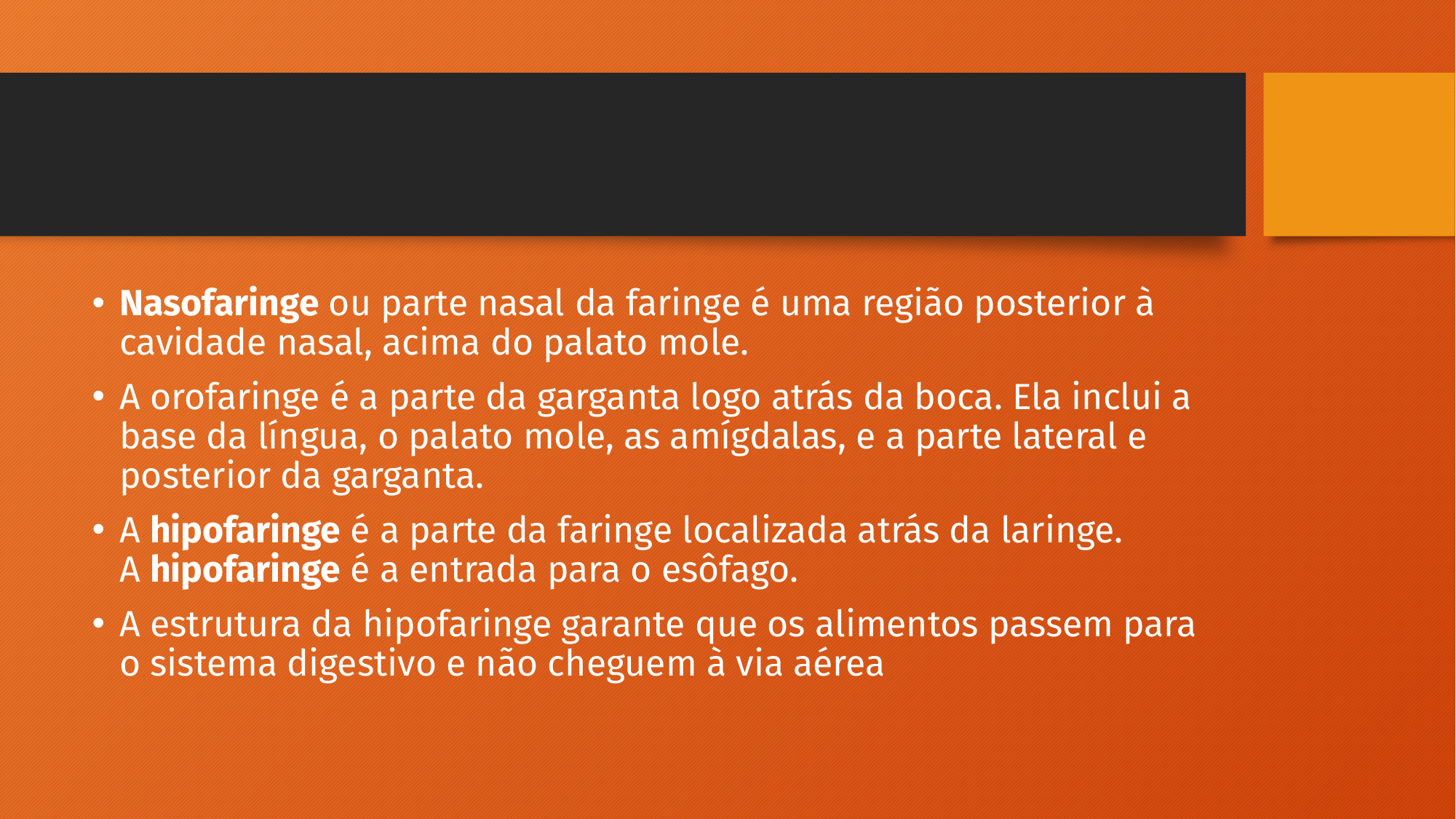

#
Nasofaringe ou parte nasal da faringe é uma região posterior à cavidade nasal, acima do palato mole.
A orofaringe é a parte da garganta logo atrás da boca. Ela inclui a base da língua, o palato mole, as amígdalas, e a parte lateral e posterior da garganta.
A hipofaringe é a parte da faringe localizada atrás da laringe. A hipofaringe é a entrada para o esôfago.
A estrutura da hipofaringe garante que os alimentos passem para o sistema digestivo e não cheguem à via aérea